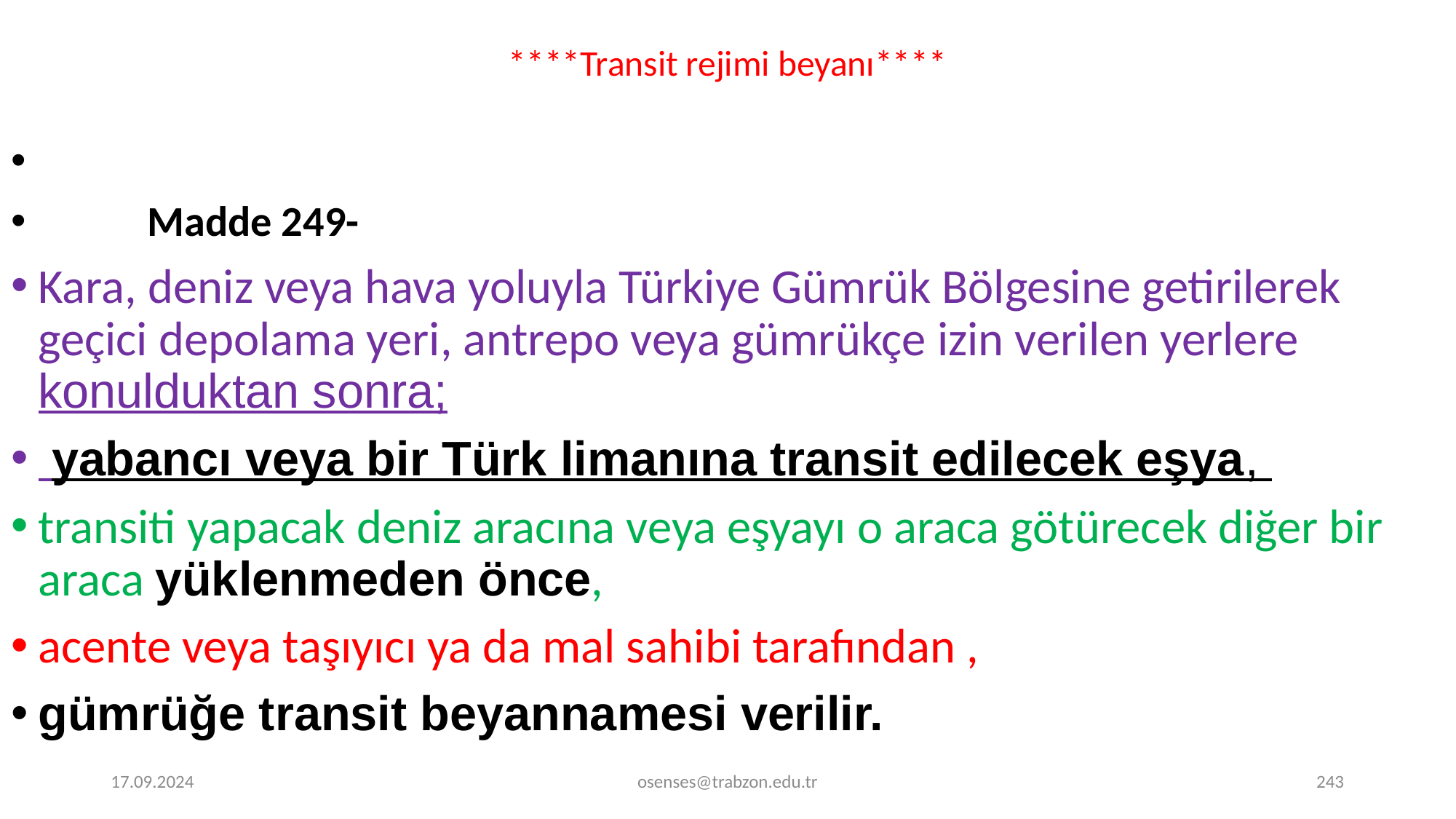

# ****Transit rejimi beyanı****

	Madde 249-
Kara, deniz veya hava yoluyla Türkiye Gümrük Bölgesine getirilerek geçici depolama yeri, antrepo veya gümrükçe izin verilen yerlere konulduktan sonra;
 yabancı veya bir Türk limanına transit edilecek eşya,
transiti yapacak deniz aracına veya eşyayı o araca götürecek diğer bir araca yüklenmeden önce,
acente veya taşıyıcı ya da mal sahibi tarafından ,
gümrüğe transit beyannamesi verilir.

17.09.2024
osenses@trabzon.edu.tr
243